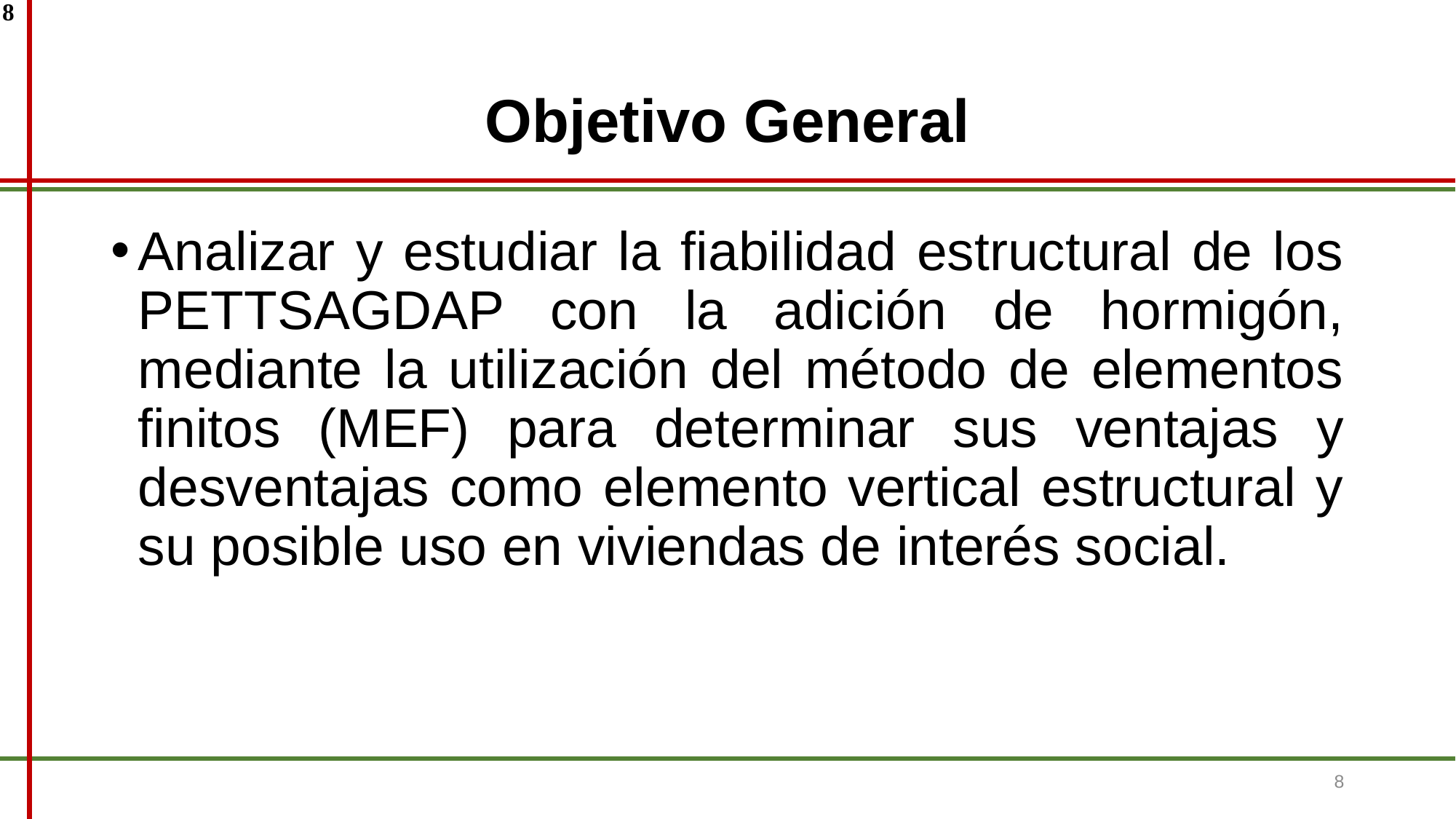

8
# Objetivo General
Analizar y estudiar la fiabilidad estructural de los PETTSAGDAP con la adición de hormigón, mediante la utilización del método de elementos finitos (MEF) para determinar sus ventajas y desventajas como elemento vertical estructural y su posible uso en viviendas de interés social.
8